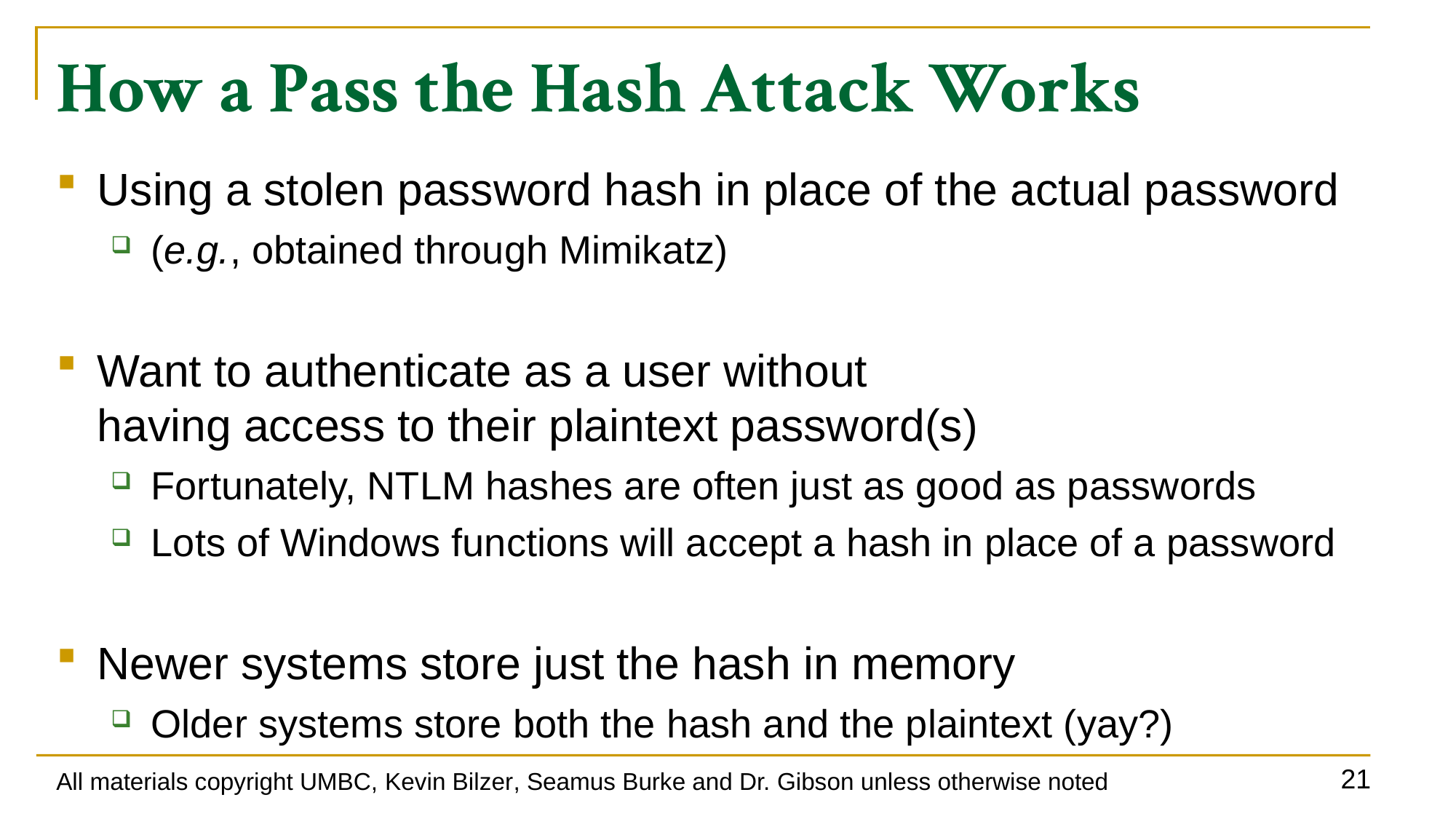

# How a Pass the Hash Attack Works
Using a stolen password hash in place of the actual password
(e.g., obtained through Mimikatz)

Want to authenticate as a user without
having access to their plaintext password(s)
Fortunately, NTLM hashes are often just as good as passwords
Lots of Windows functions will accept a hash in place of a password

Newer systems store just the hash in memory
Older systems store both the hash and the plaintext (yay?)